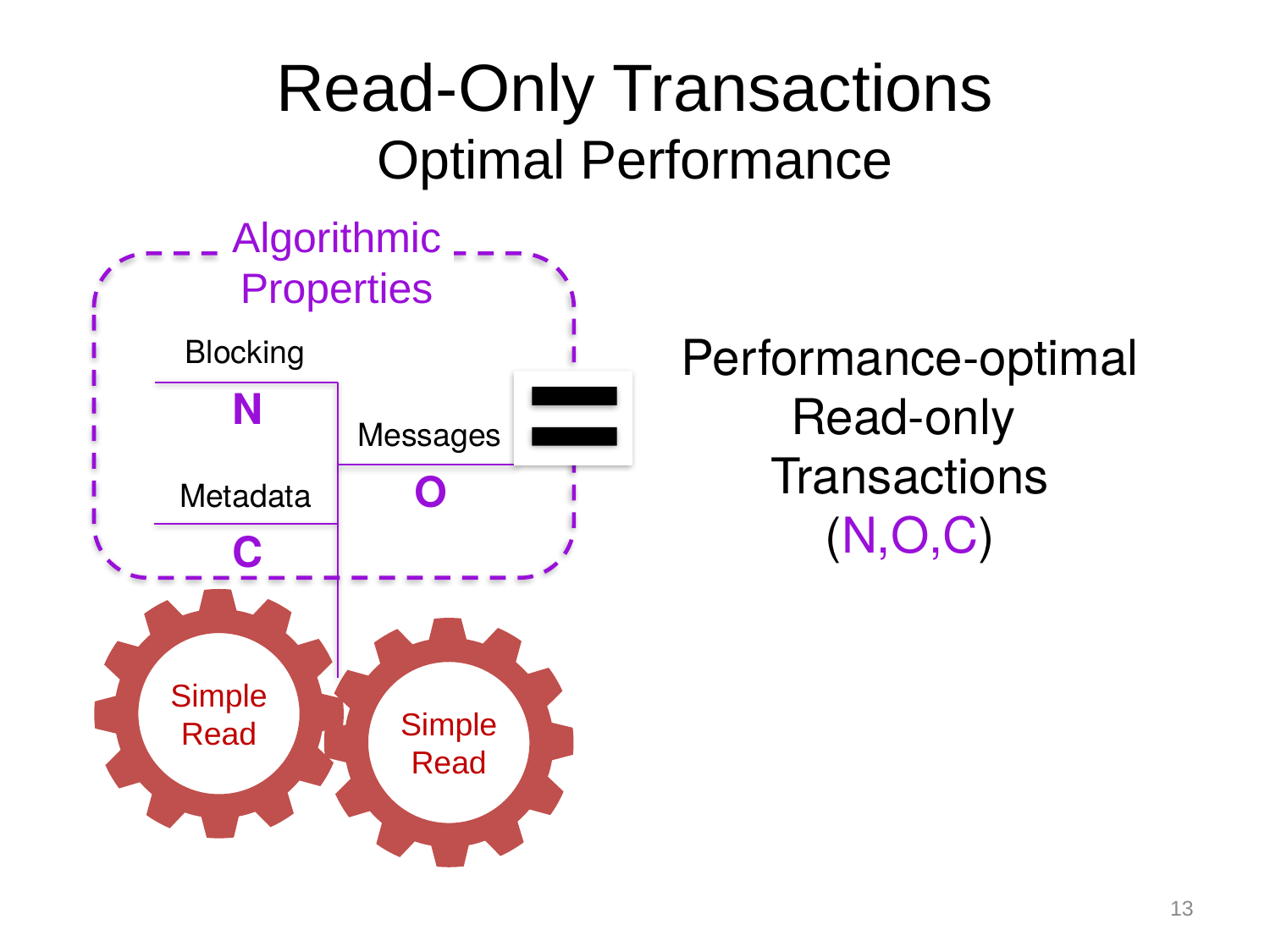

# Read-Only Transactions Optimal Performance
Algorithmic
Properties

Performance-optimal
Read-only
Transactions
(N,O,C)
Blocking

N
Messages
O
Metadata
C

Simple
Read

Simple
Read
13